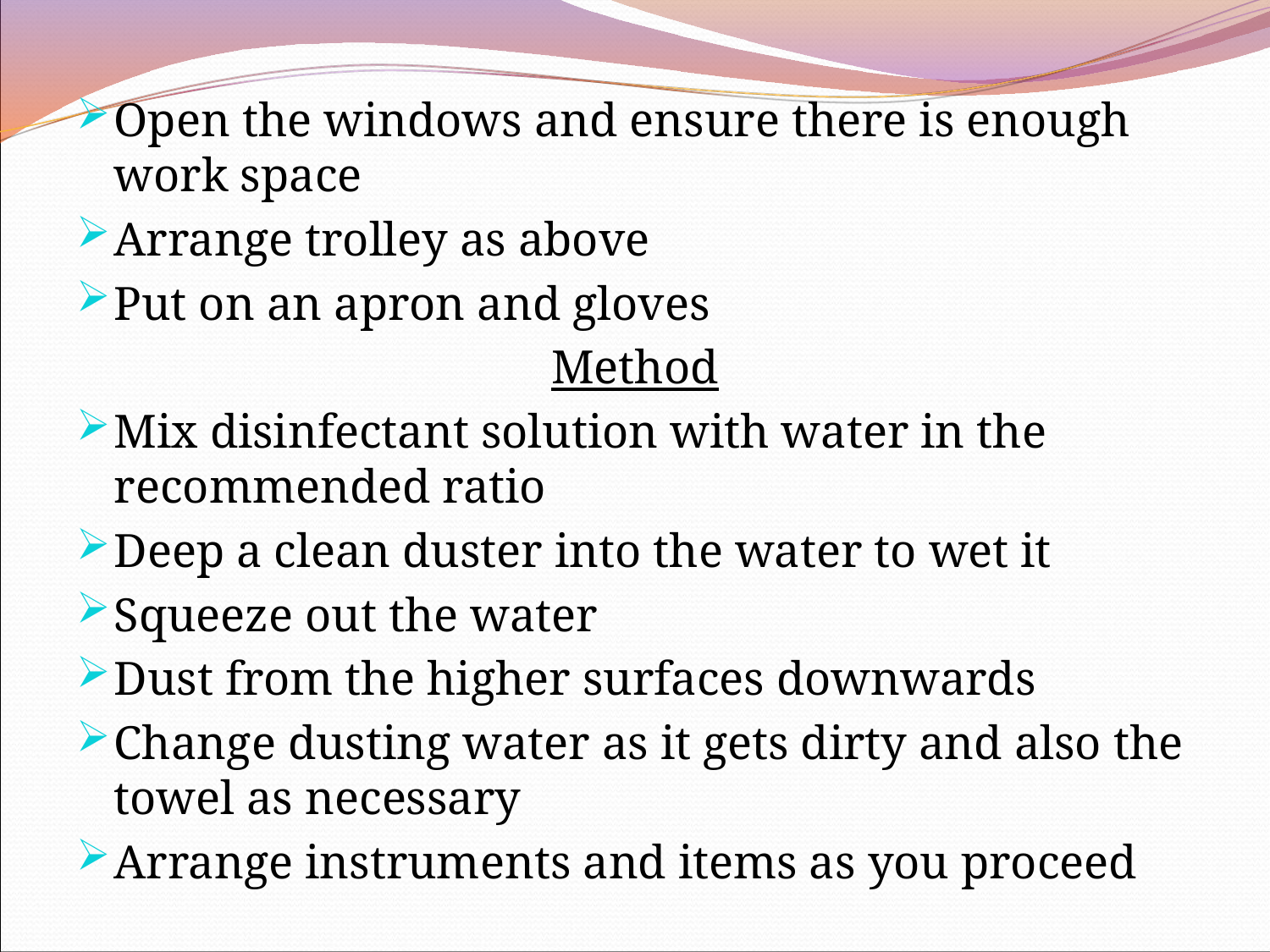

Open the windows and ensure there is enough work space
Arrange trolley as above
Put on an apron and gloves
Method
Mix disinfectant solution with water in the recommended ratio
Deep a clean duster into the water to wet it
Squeeze out the water
Dust from the higher surfaces downwards
Change dusting water as it gets dirty and also the towel as necessary
Arrange instruments and items as you proceed